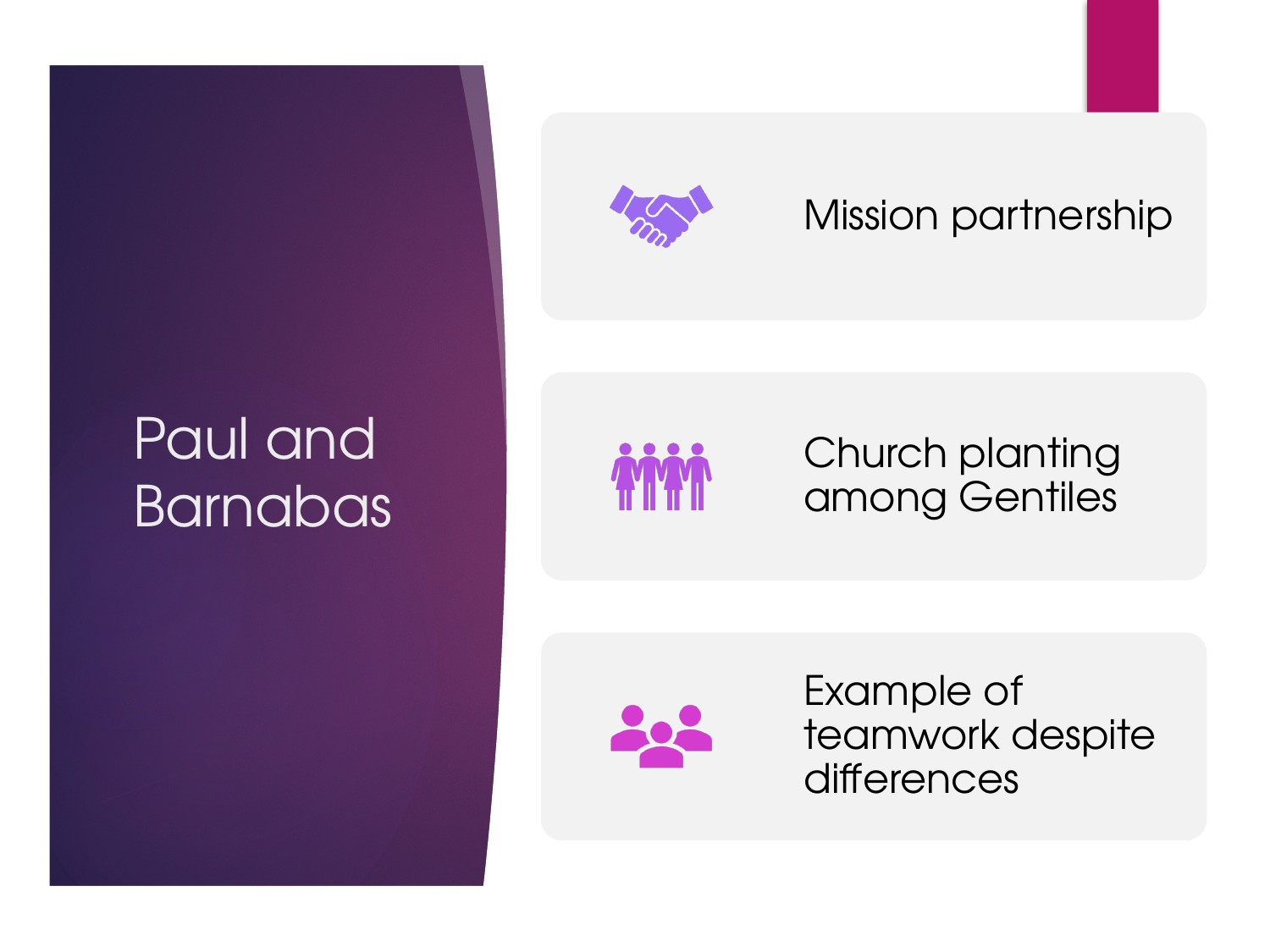

Mission partnership
Church planting among Gentiles
Example of teamwork despite differences
# Paul and Barnabas